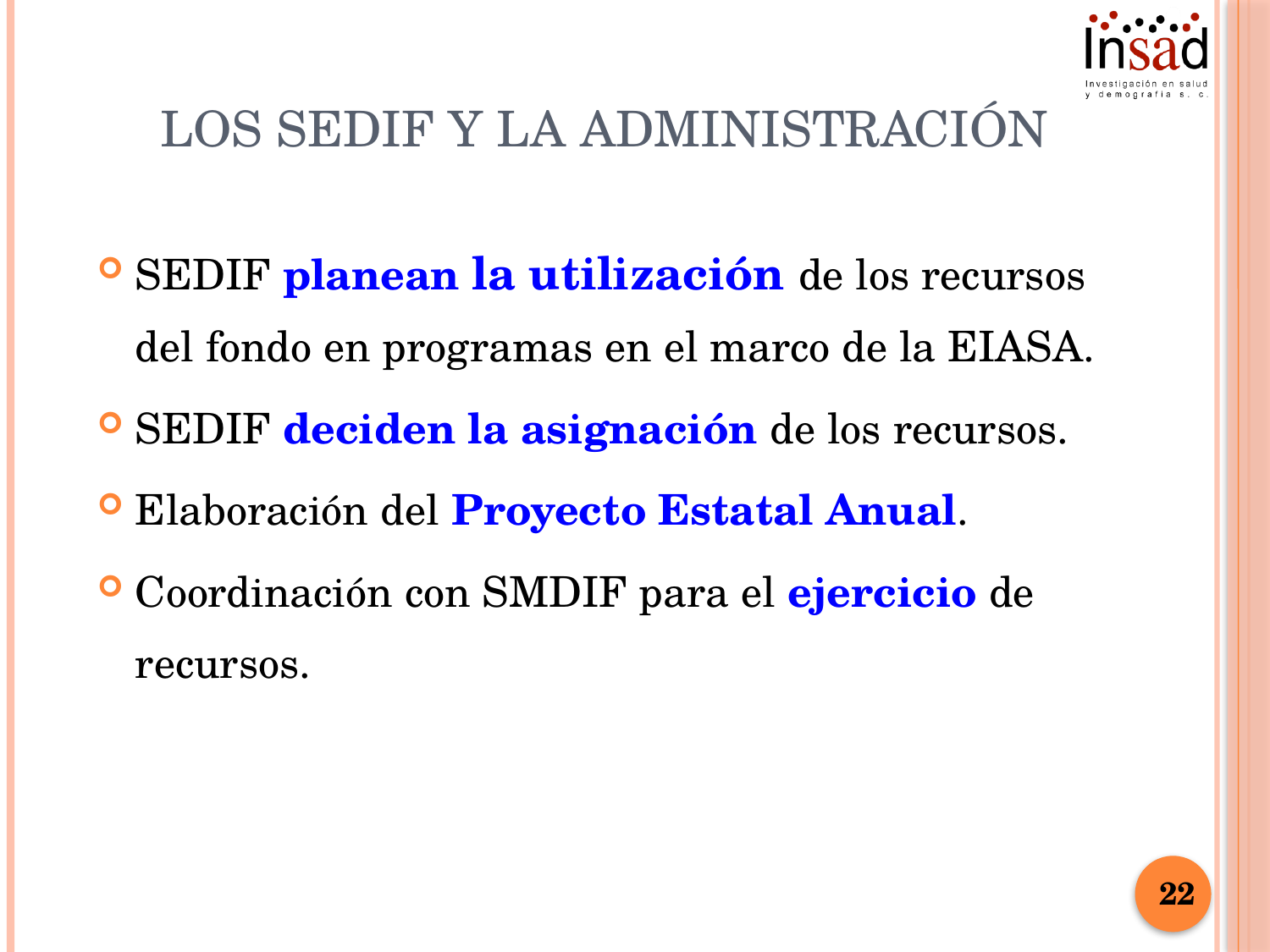

# Los SEDIF y la Administración
SEDIF planean la utilización de los recursos del fondo en programas en el marco de la EIASA.
SEDIF deciden la asignación de los recursos.
Elaboración del Proyecto Estatal Anual.
Coordinación con SMDIF para el ejercicio de recursos.

22